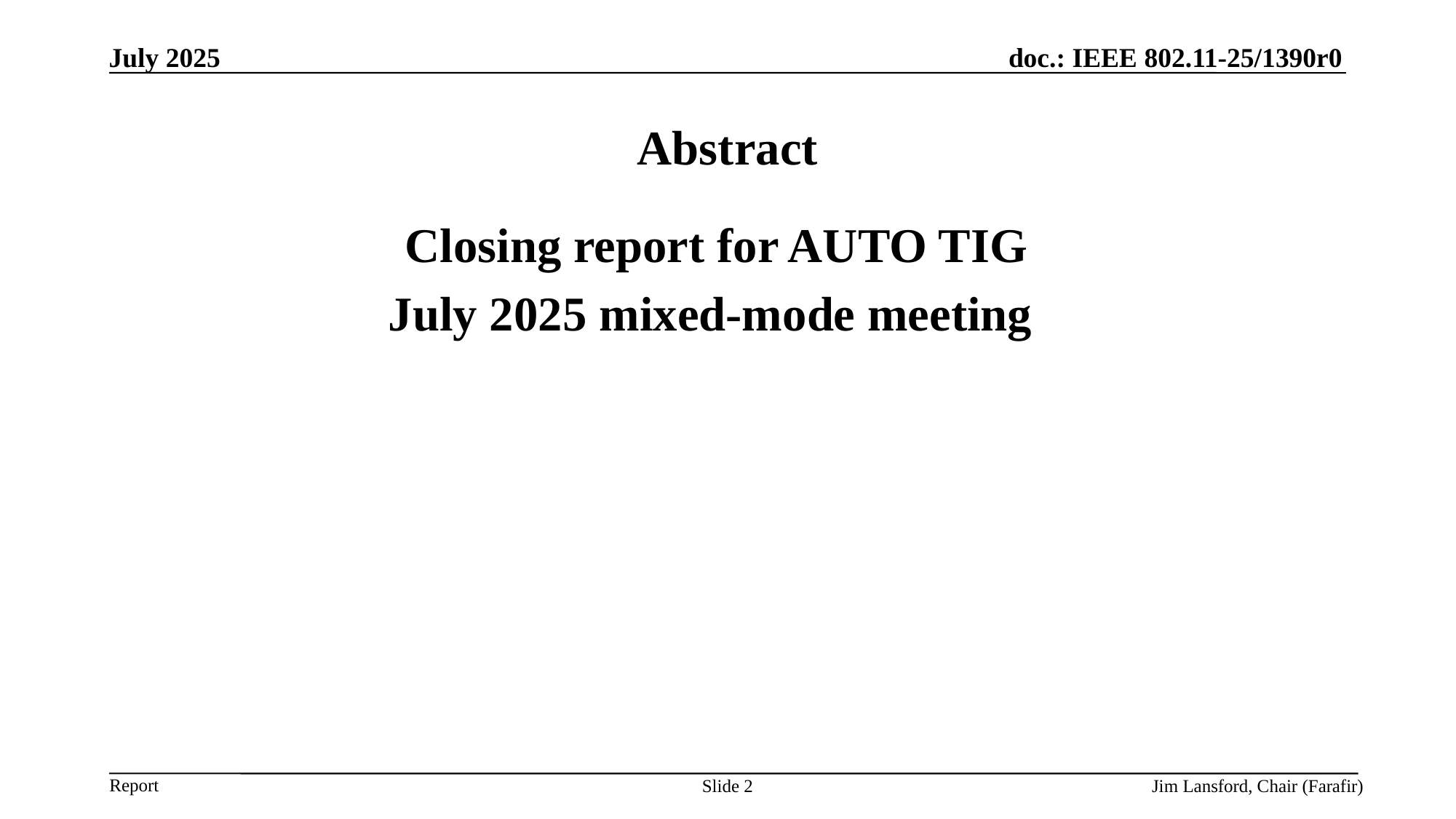

July 2025
# Abstract
 Closing report for AUTO TIG
July 2025 mixed-mode meeting
Slide 2
Jim Lansford, Chair (Farafir)